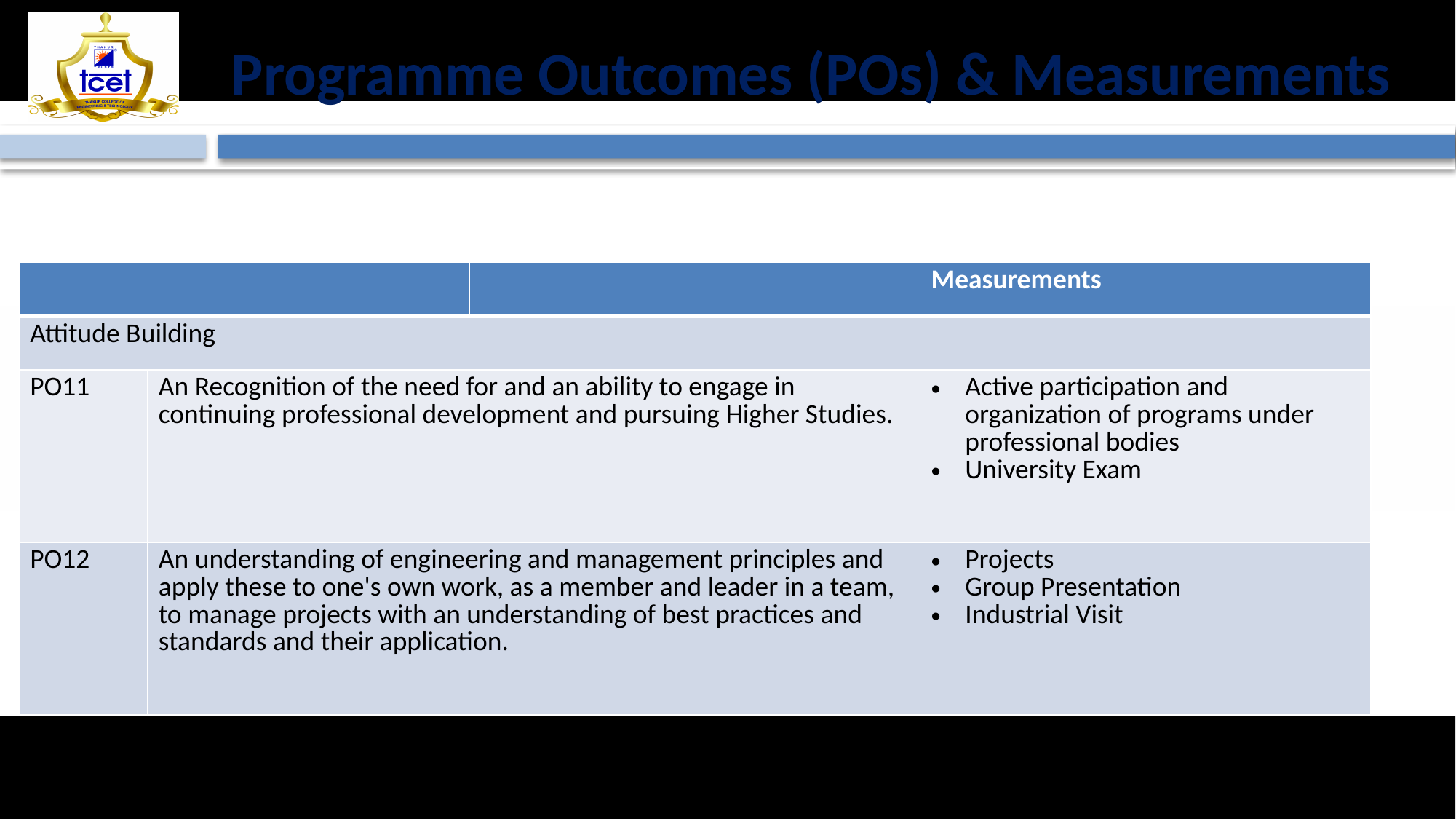

# Programme Outcomes (POs) & Measurements
|  |  |  | Measurements |
| --- | --- | --- | --- |
| Attitude Building |  |  |  |
| PO11 | An Recognition of the need for and an ability to engage in continuing professional development and pursuing Higher Studies. |  | Active participation and organization of programs under professional bodies University Exam |
| PO12 | An understanding of engineering and management principles and apply these to one's own work, as a member and leader in a team, to manage projects with an understanding of best practices and standards and their application. |  | Projects Group Presentation Industrial Visit |